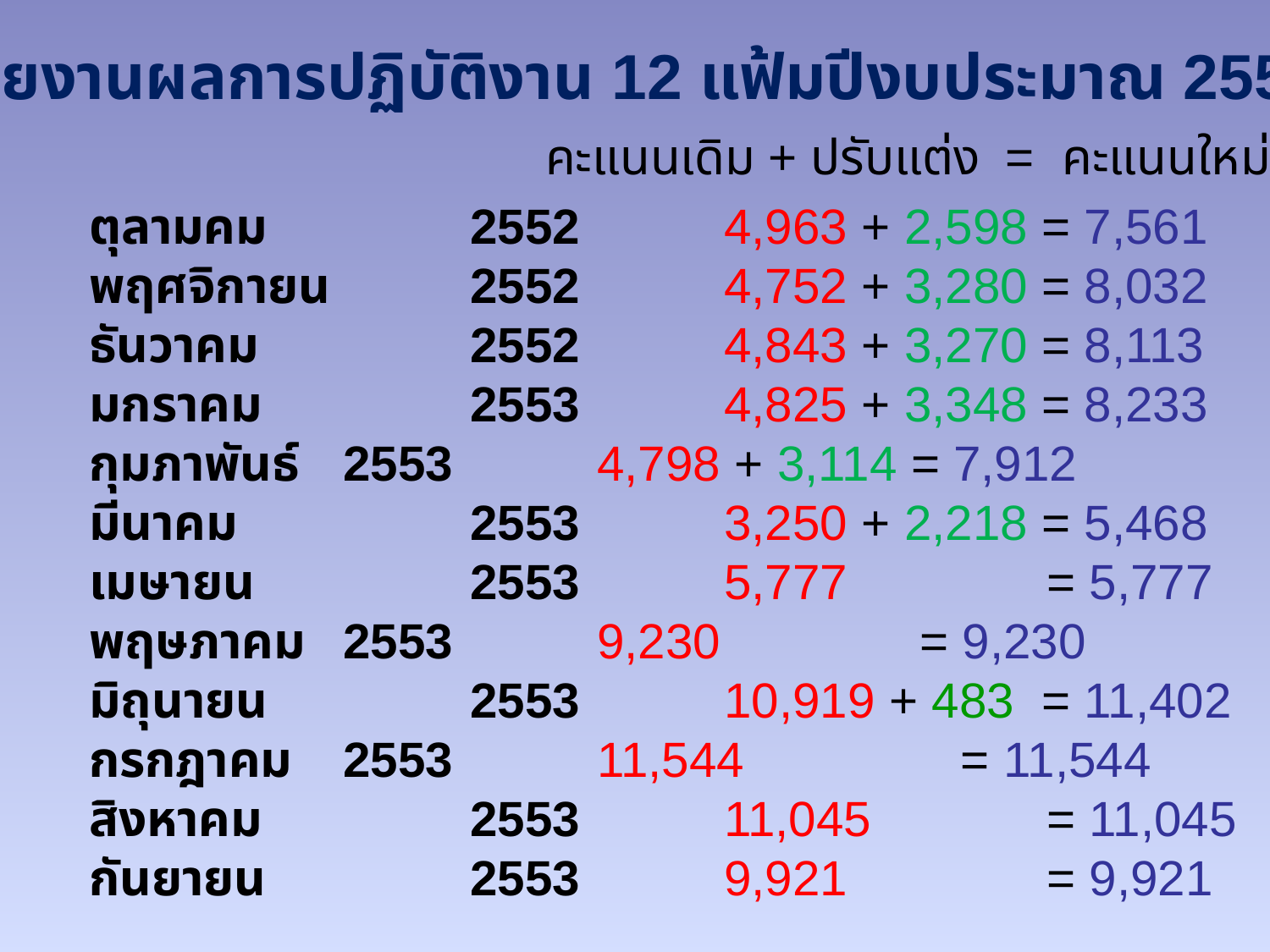

รายงานผลการปฏิบัติงาน 12 แฟ้มปีงบประมาณ 2553
คะแนนเดิม + ปรับแต่ง  =  คะแนนใหม่
ตุลามคม 		2552 		4,963 + 2,598 = 7,561
พฤศจิกายน 	2552 		4,752 + 3,280 = 8,032
ธันวาคม 		2552		4,843 + 3,270 = 8,113
มกราคม 		2553		4,825 + 3,348 = 8,233
กุมภาพันธ์ 	2553		4,798 + 3,114 = 7,912
มีนาคม 		2553		3,250 + 2,218 = 5,468
เมษายน		2553		5,777 	     = 5,777
พฤษภาคม	2553		9,230		     = 9,230
มิถุนายน		2553	       	10,919 + 483  = 11,402
กรกฎาคม	2553		11,544	        = 11,544
สิงหาคม		2553		11,045	     = 11,045
กันยายน		2553		9,921		     = 9,921